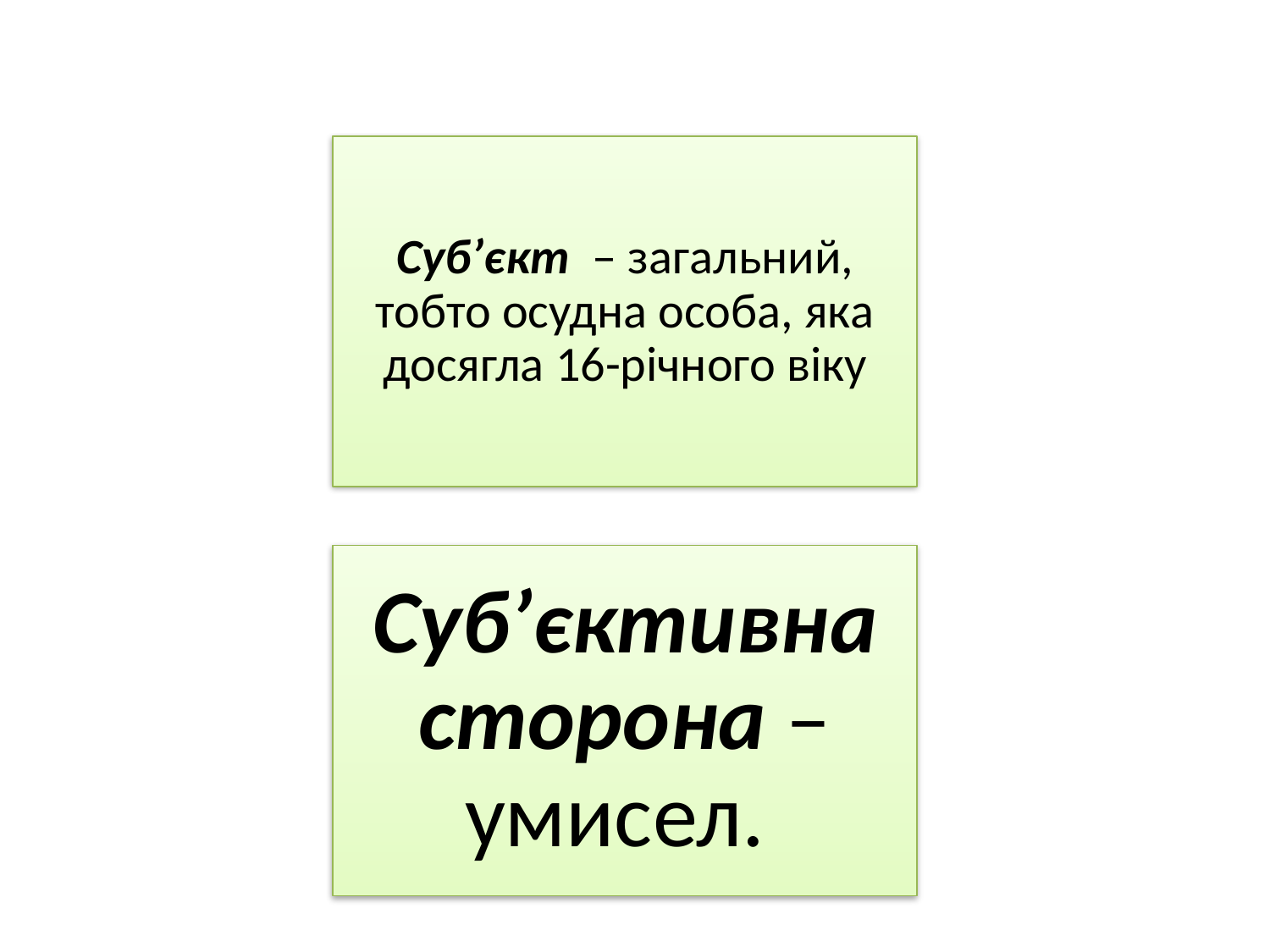

Суб’єкт  – загальний, тобто осудна особа, яка досягла 16-річного віку
Суб’єктивна сторона – умисел.